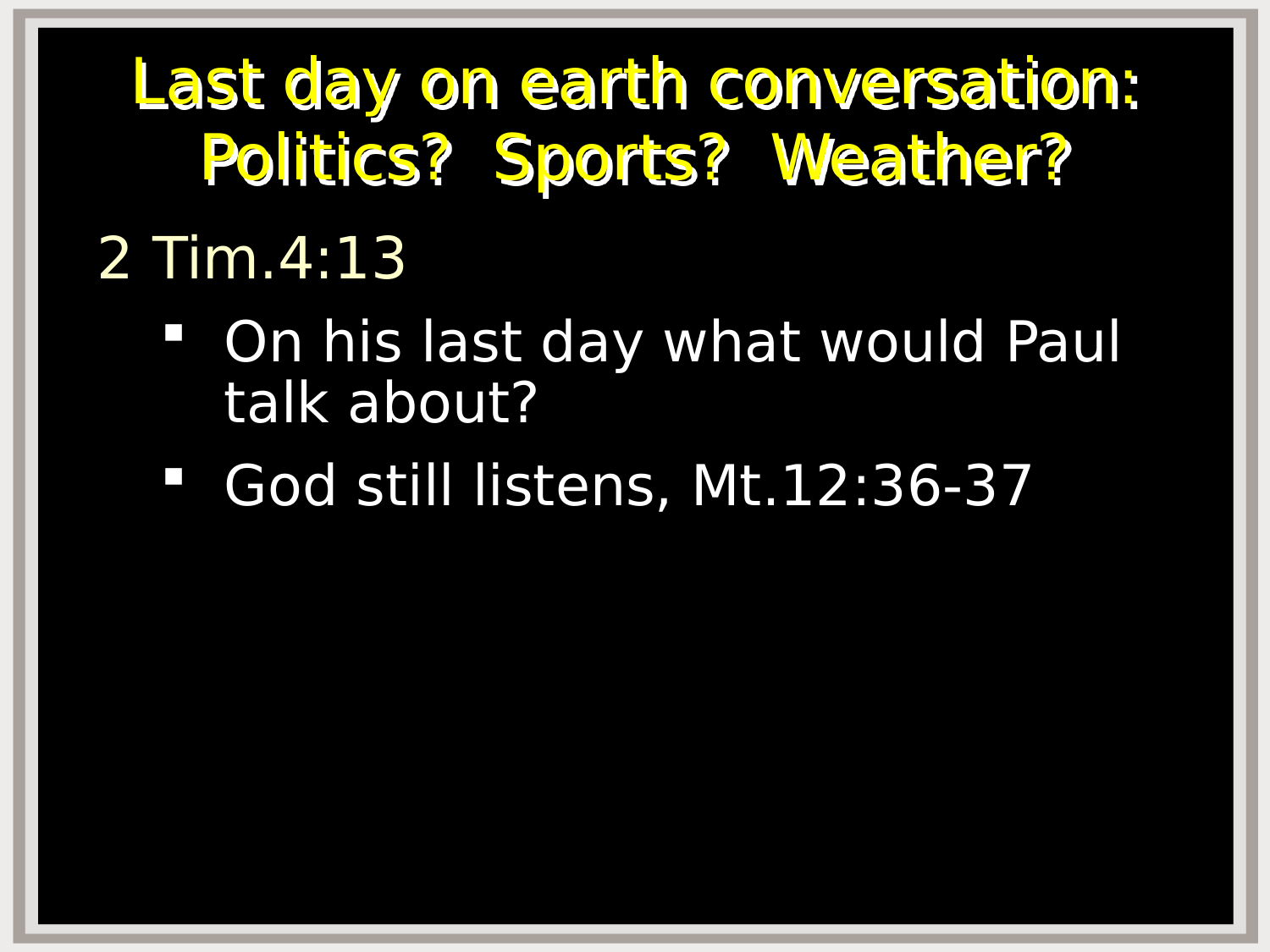

# Last day on earth conversation: Politics?  Sports?  Weather?
2 Tim.4:13
On his last day what would Paul talk about?
God still listens, Mt.12:36-37